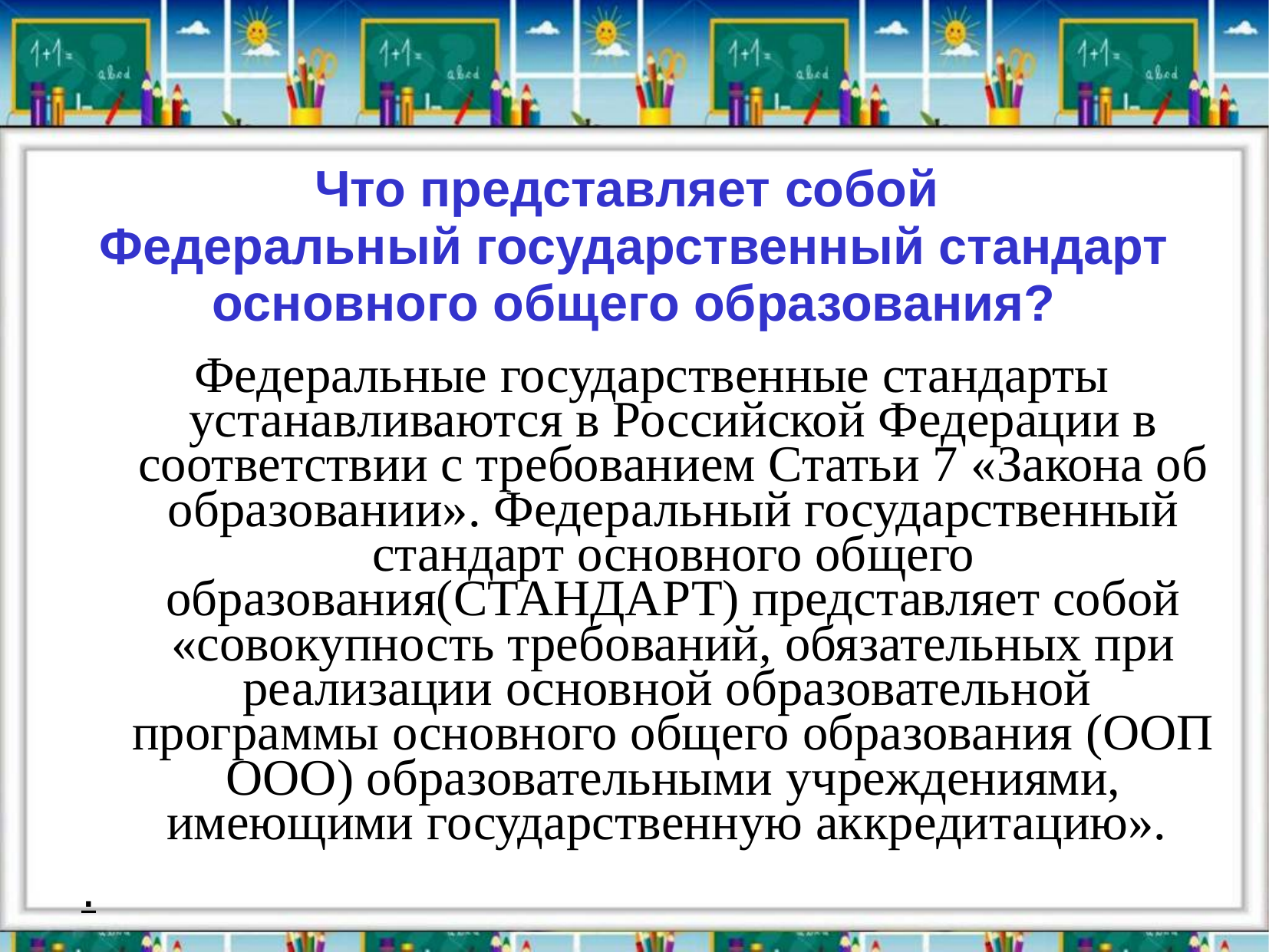

Что представляет собой
Федеральный государственный стандарт
основного общего образования?

Федеральные государственные стандарты устанавливаются в Российской Федерации в соответствии с требованием Статьи 7 «Закона об образовании». Федеральный государственный стандарт основного общего образования(СТАНДАРТ) представляет собой «совокупность требований, обязательных при реализации основной образовательной  программы основного общего образования (ООП ООО) образовательными учреждениями, имеющими государственную аккредитацию».
.